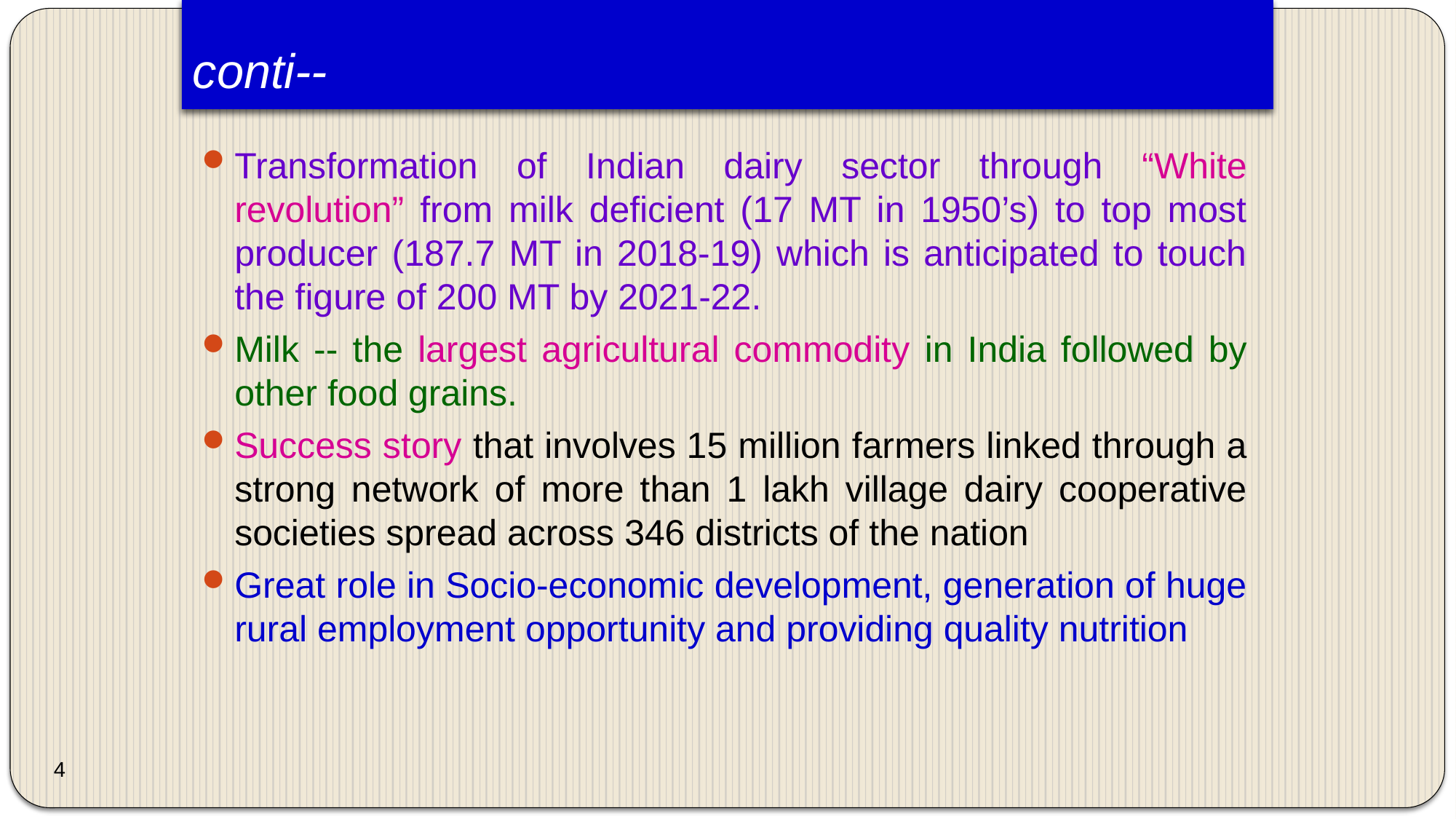

conti--
Transformation of Indian dairy sector through “White revolution” from milk deficient (17 MT in 1950’s) to top most producer (187.7 MT in 2018-19) which is anticipated to touch the figure of 200 MT by 2021-22.
Milk -- the largest agricultural commodity in India followed by other food grains.
Success story that involves 15 million farmers linked through a strong network of more than 1 lakh village dairy cooperative societies spread across 346 districts of the nation
Great role in Socio-economic development, generation of huge rural employment opportunity and providing quality nutrition
4